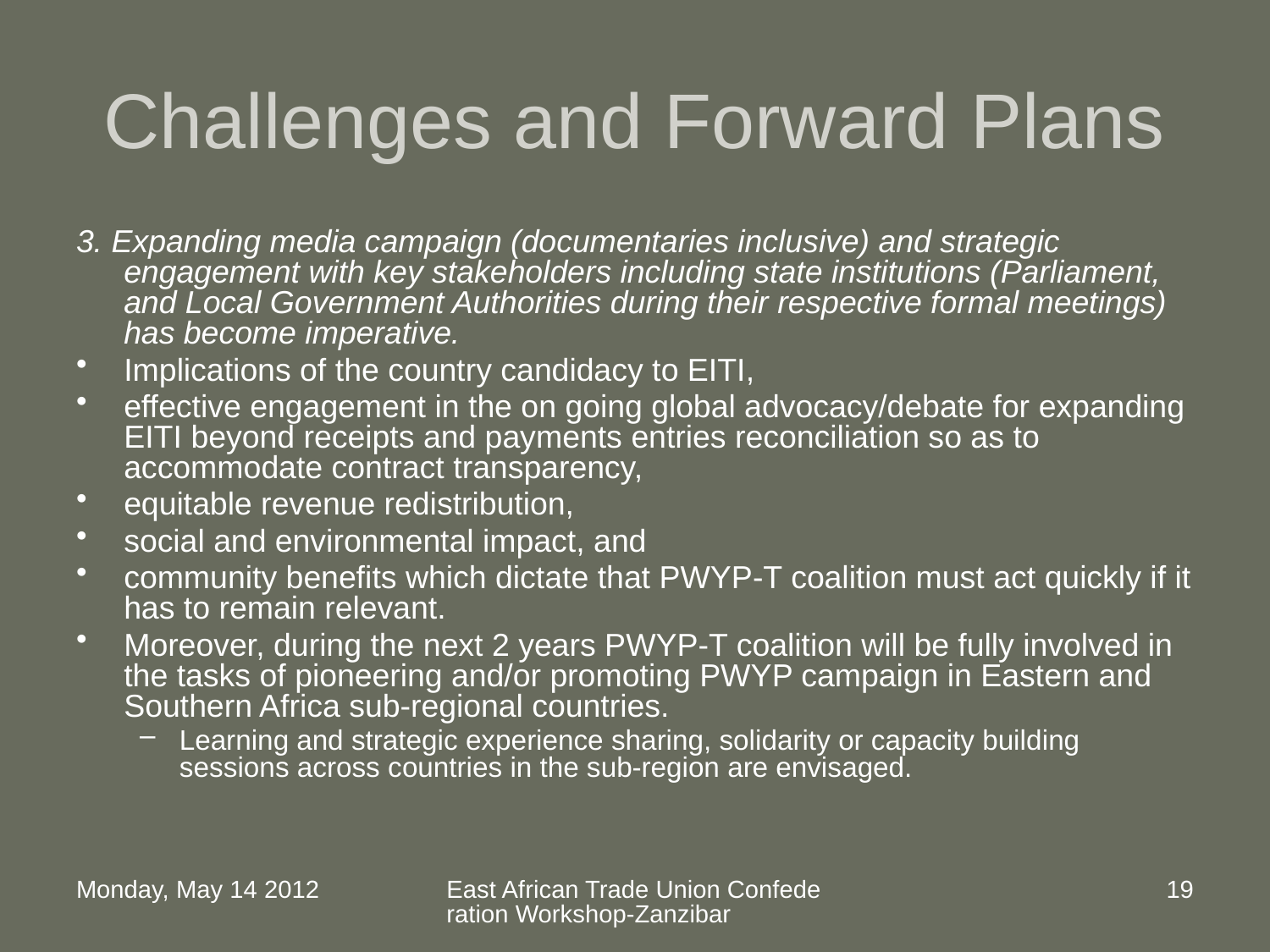

# Challenges and Forward Plans
3. Expanding media campaign (documentaries inclusive) and strategic engagement with key stakeholders including state institutions (Parliament, and Local Government Authorities during their respective formal meetings) has become imperative.
Implications of the country candidacy to EITI,
effective engagement in the on going global advocacy/debate for expanding EITI beyond receipts and payments entries reconciliation so as to accommodate contract transparency,
equitable revenue redistribution,
social and environmental impact, and
community benefits which dictate that PWYP-T coalition must act quickly if it has to remain relevant.
Moreover, during the next 2 years PWYP-T coalition will be fully involved in the tasks of pioneering and/or promoting PWYP campaign in Eastern and Southern Africa sub-regional countries.
Learning and strategic experience sharing, solidarity or capacity building sessions across countries in the sub-region are envisaged.

Monday, May 14 2012
East African Trade Union Confederation Workshop-Zanzibar
19